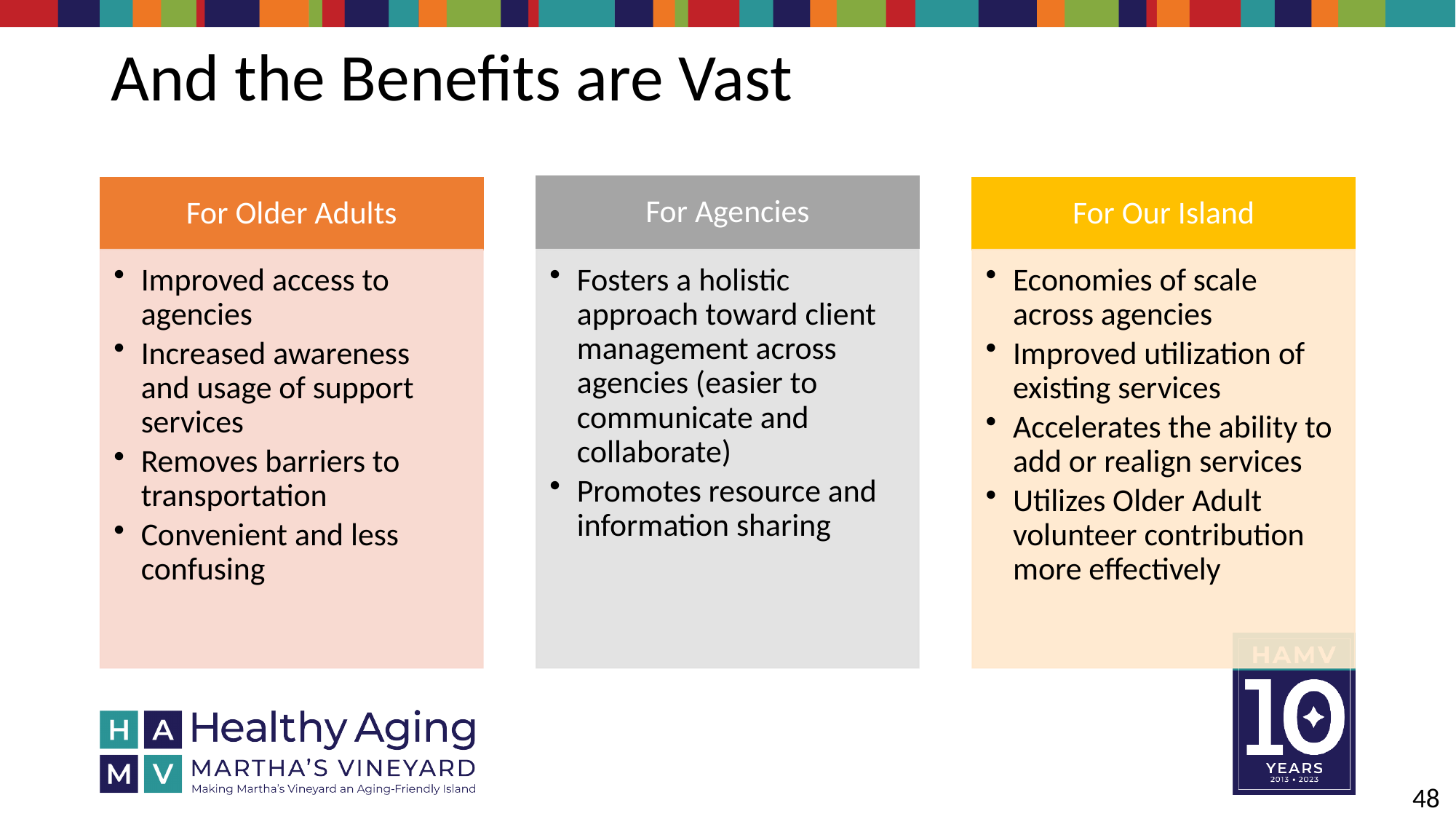

# And the Benefits are Vast
For Older Adults
Improved access to agencies
Increased awareness and usage of support services
Removes barriers to transportation
Convenient and less confusing
For Agencies
Fosters a holistic approach toward client management across agencies (easier to communicate and collaborate)
Promotes resource and information sharing
For Our Island
Economies of scale across agencies
Improved utilization of existing services
Accelerates the ability to add or realign services
Utilizes Older Adult volunteer contribution more effectively

48